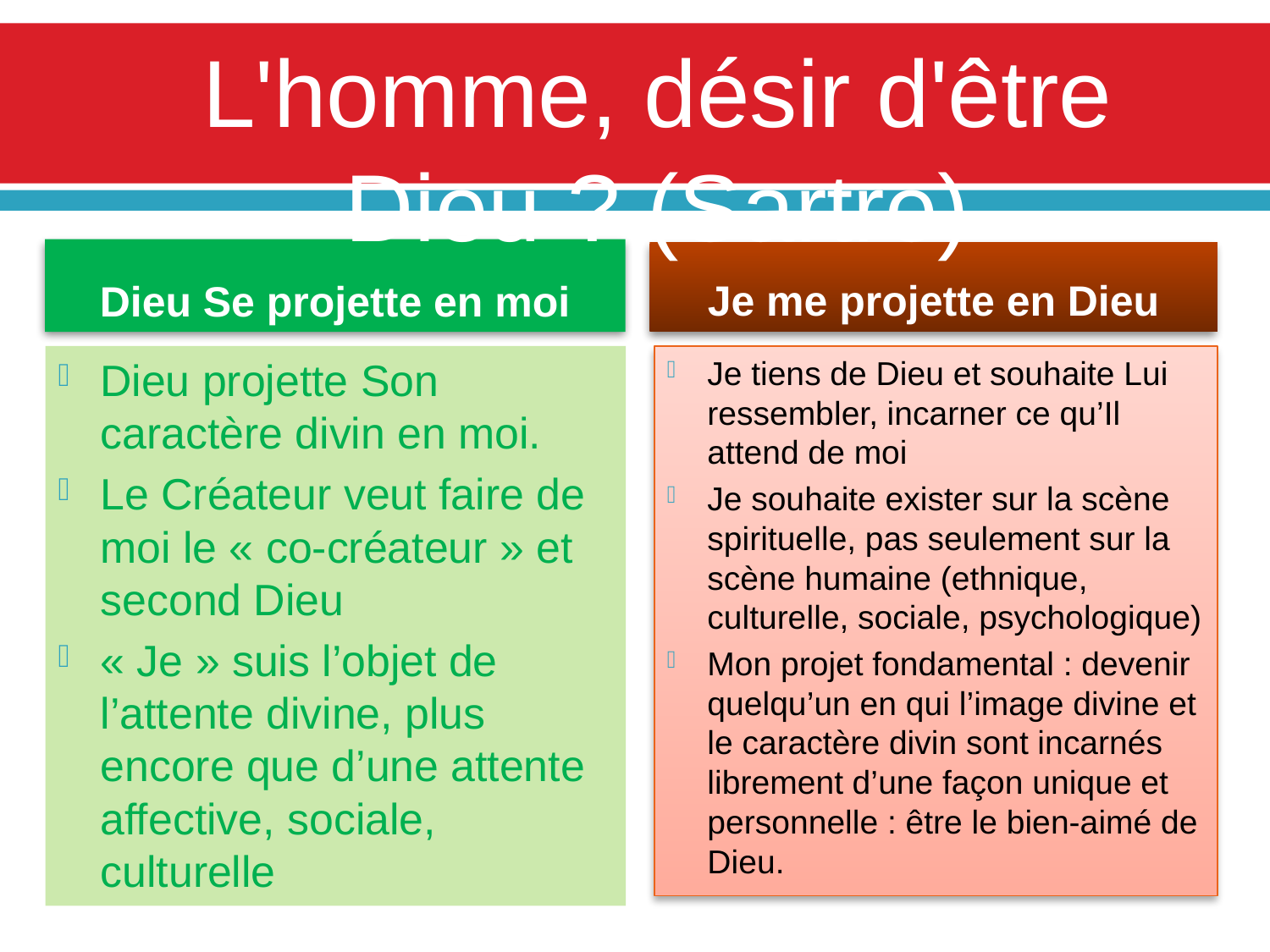

L'homme, désir d'être Dieu ? (Sartre)
Dieu Se projette en moi
Je me projette en Dieu
Dieu projette Son caractère divin en moi.
Le Créateur veut faire de moi le « co-créateur » et second Dieu
« Je » suis l’objet de l’attente divine, plus encore que d’une attente affective, sociale, culturelle
Je tiens de Dieu et souhaite Lui ressembler, incarner ce qu’Il attend de moi
Je souhaite exister sur la scène spirituelle, pas seulement sur la scène humaine (ethnique, culturelle, sociale, psychologique)
Mon projet fondamental : devenir quelqu’un en qui l’image divine et le caractère divin sont incarnés librement d’une façon unique et personnelle : être le bien-aimé de Dieu.